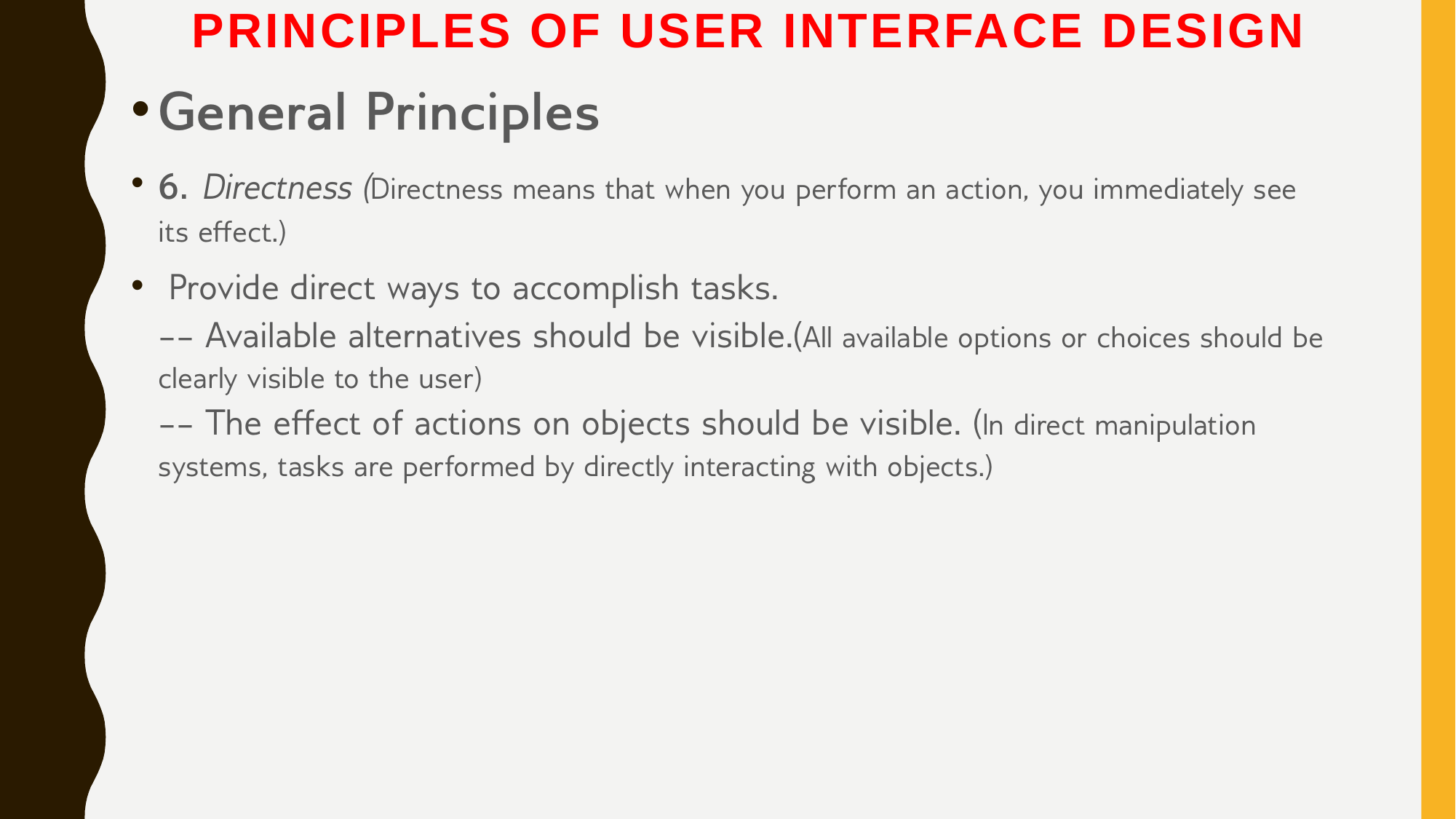

# Principles of User Interface Design
General Principles
6. Directness (Directness means that when you perform an action, you immediately see its effect.)
 Provide direct ways to accomplish tasks.
–– Available alternatives should be visible.(All available options or choices should be clearly visible to the user)
–– The effect of actions on objects should be visible. (In direct manipulation systems, tasks are performed by directly interacting with objects.)